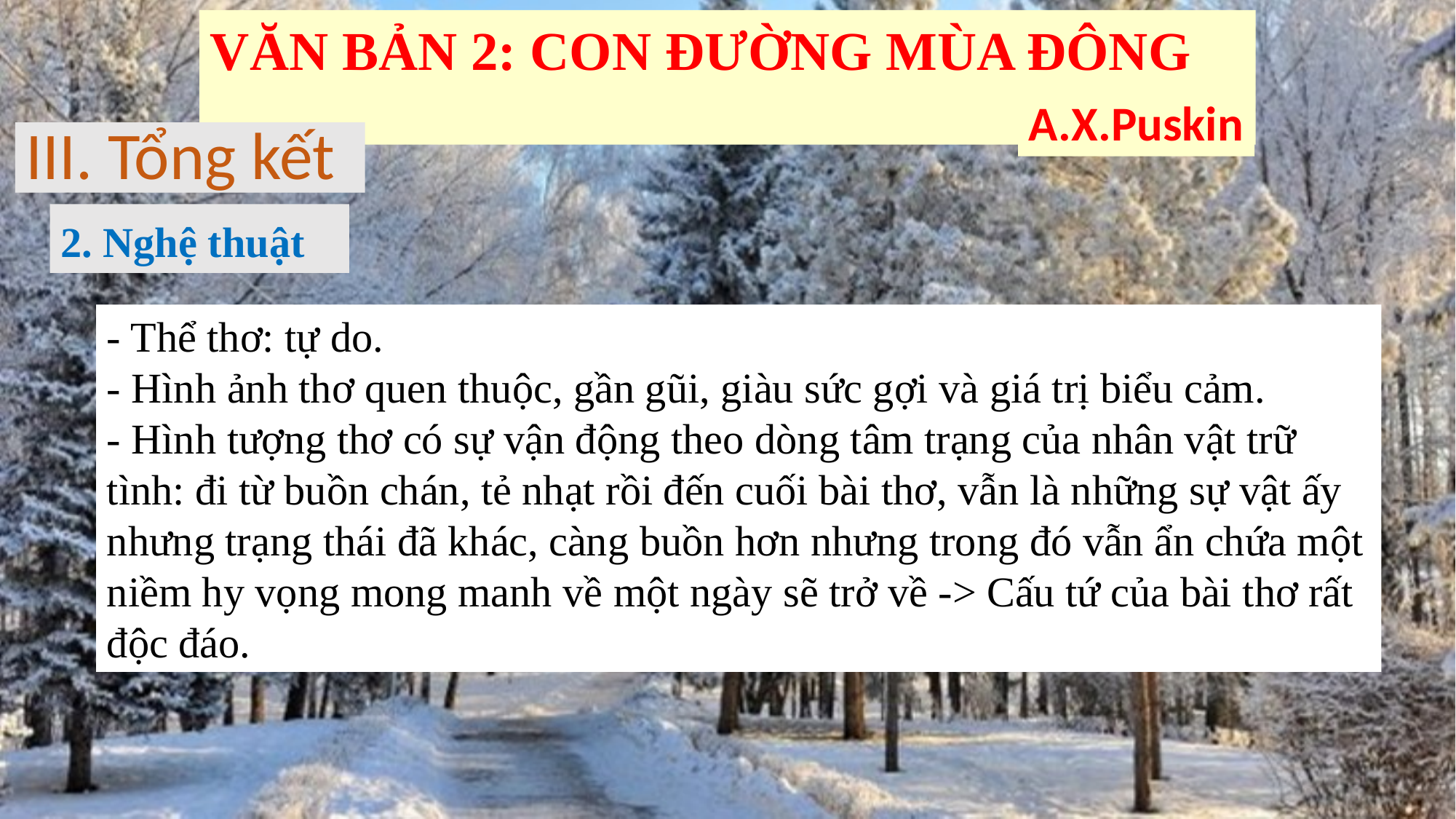

VĂN BẢN 2: CON ĐƯỜNG MÙA ĐÔNG
A.X.Puskin
III. Tổng kết
2. Nghệ thuật
- Thể thơ: tự do.
- Hình ảnh thơ quen thuộc, gần gũi, giàu sức gợi và giá trị biểu cảm.
- Hình tượng thơ có sự vận động theo dòng tâm trạng của nhân vật trữ tình: đi từ buồn chán, tẻ nhạt rồi đến cuối bài thơ, vẫn là những sự vật ấy nhưng trạng thái đã khác, càng buồn hơn nhưng trong đó vẫn ẩn chứa một niềm hy vọng mong manh về một ngày sẽ trở về -> Cấu tứ của bài thơ rất độc đáo.